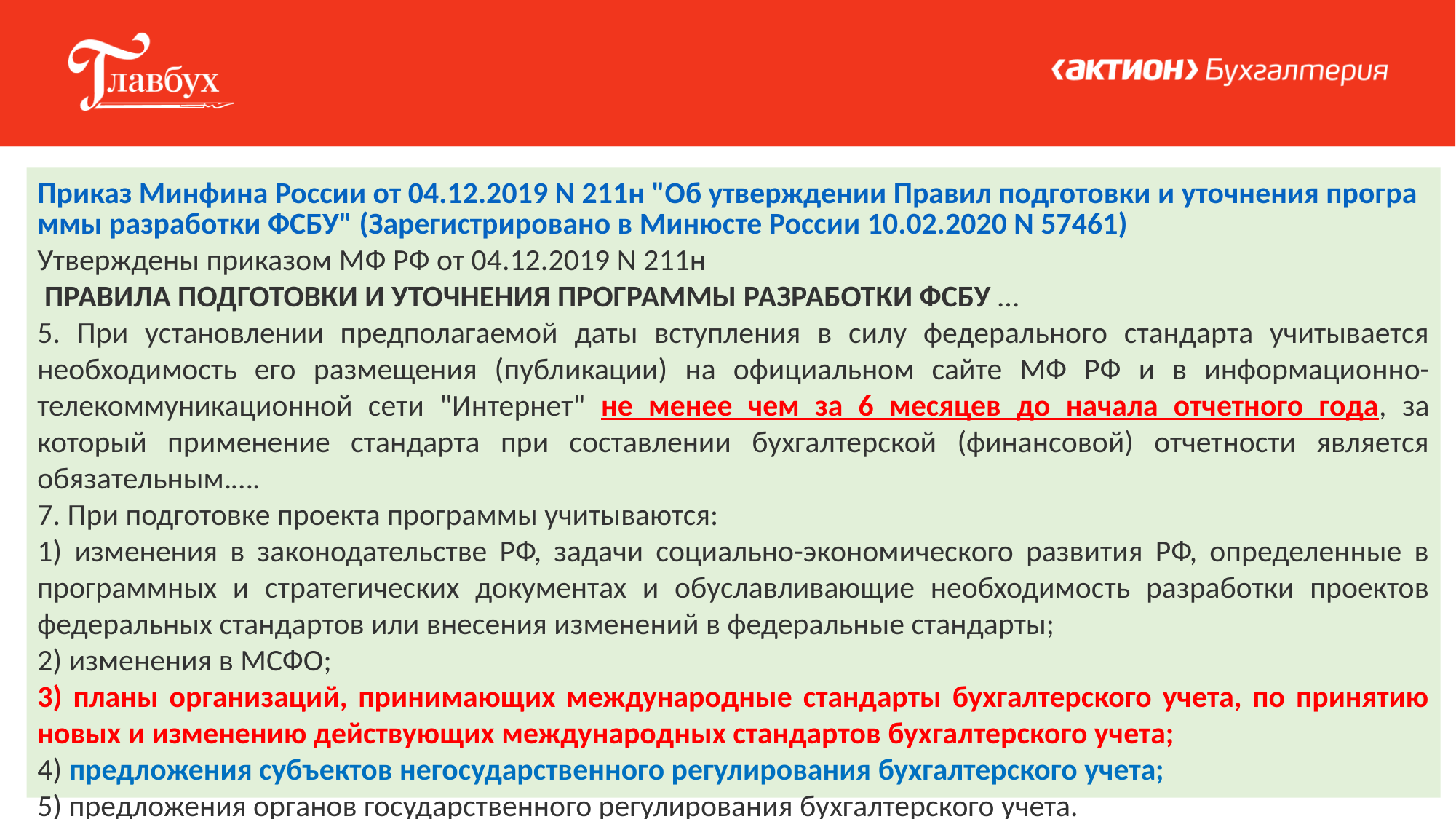

Приказ Минфина России от 04.12.2019 N 211н "Об утверждении Правил подготовки и уточнения программы разработки ФСБУ" (Зарегистрировано в Минюсте России 10.02.2020 N 57461)
Утверждены приказом МФ РФ от 04.12.2019 N 211н
 ПРАВИЛА ПОДГОТОВКИ И УТОЧНЕНИЯ ПРОГРАММЫ РАЗРАБОТКИ ФСБУ …
5. При установлении предполагаемой даты вступления в силу федерального стандарта учитывается необходимость его размещения (публикации) на официальном сайте МФ РФ и в информационно-телекоммуникационной сети "Интернет" не менее чем за 6 месяцев до начала отчетного года, за который применение стандарта при составлении бухгалтерской (финансовой) отчетности является обязательным.….
7. При подготовке проекта программы учитываются:
1) изменения в законодательстве РФ, задачи социально-экономического развития РФ, определенные в программных и стратегических документах и обуславливающие необходимость разработки проектов федеральных стандартов или внесения изменений в федеральные стандарты;
2) изменения в МСФО;
3) планы организаций, принимающих международные стандарты бухгалтерского учета, по принятию новых и изменению действующих международных стандартов бухгалтерского учета;
4) предложения субъектов негосударственного регулирования бухгалтерского учета;
5) предложения органов государственного регулирования бухгалтерского учета.